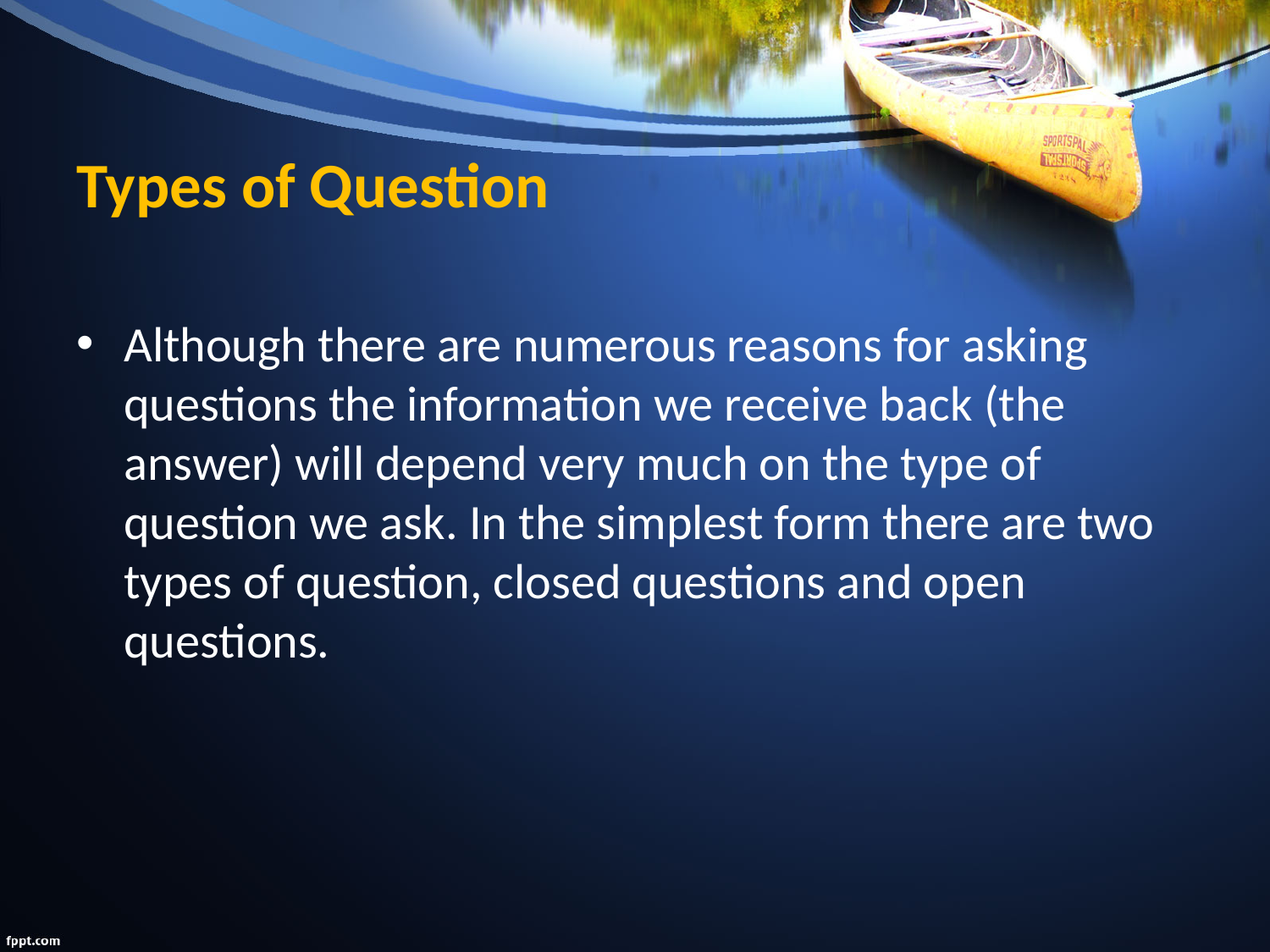

# Types of Question
Although there are numerous reasons for asking questions the information we receive back (the answer) will depend very much on the type of question we ask. In the simplest form there are two types of question, closed questions and open questions.